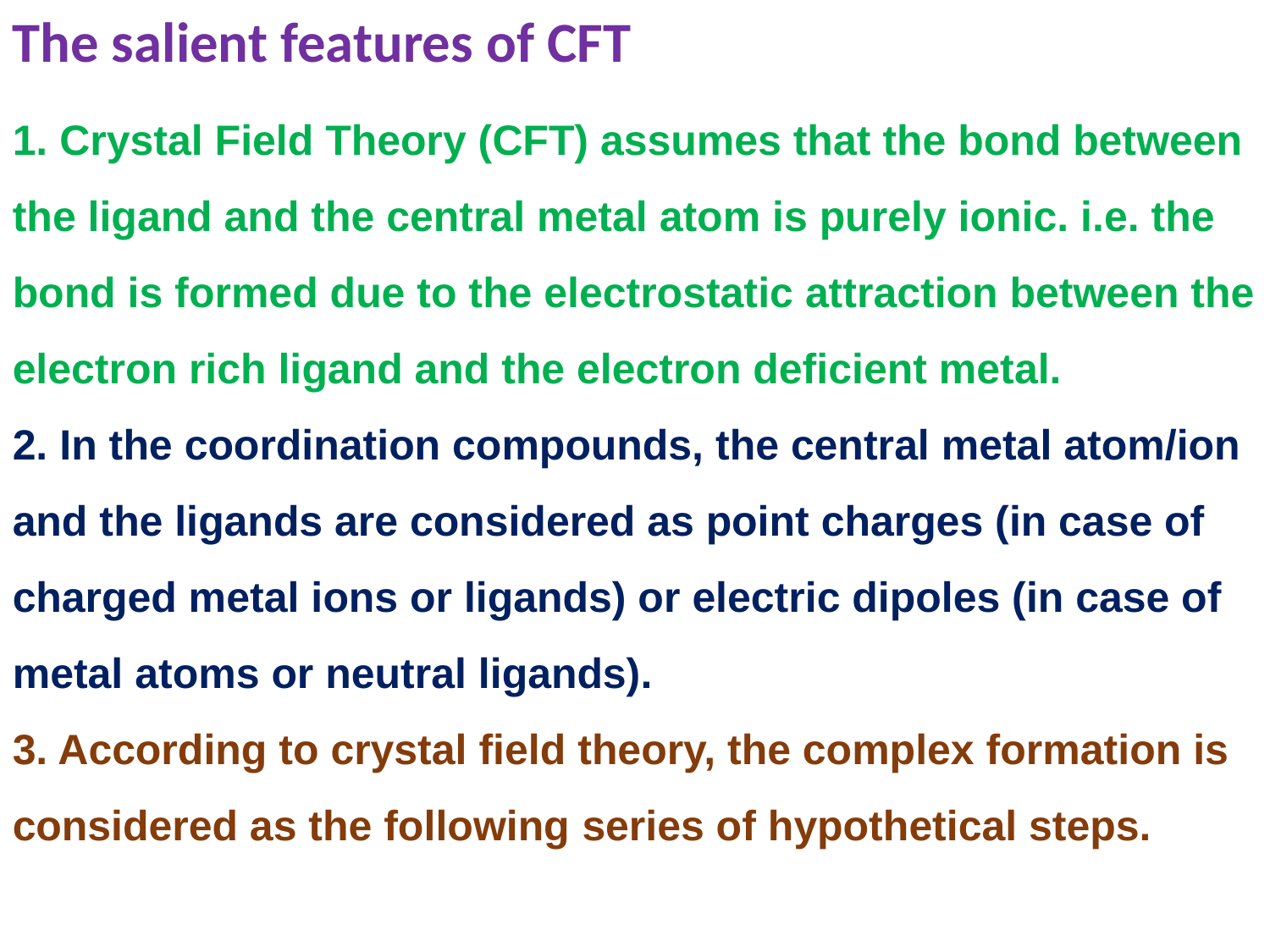

The salient features of CFT
1. Crystal Field Theory (CFT) assumes that the bond between the ligand and the central metal atom is purely ionic. i.e. the bond is formed due to the electrostatic attraction between the electron rich ligand and the electron deficient metal.
2. In the coordination compounds, the central metal atom/ion and the ligands are considered as point charges (in case of charged metal ions or ligands) or electric dipoles (in case of metal atoms or neutral ligands).
3. According to crystal field theory, the complex formation is considered as the following series of hypothetical steps.